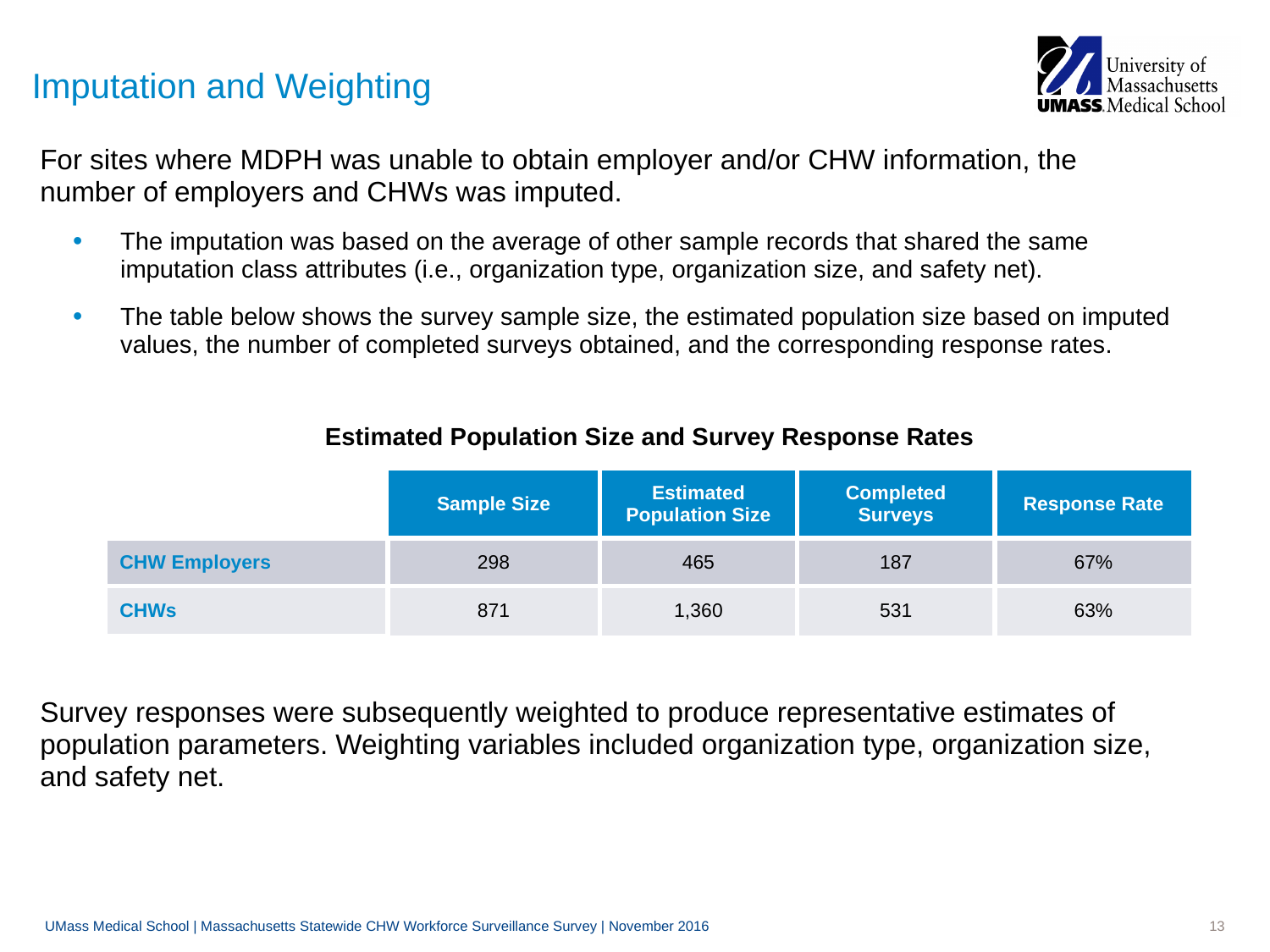

# Imputation and Weighting
For sites where MDPH was unable to obtain employer and/or CHW information, the number of employers and CHWs was imputed.
The imputation was based on the average of other sample records that shared the same imputation class attributes (i.e., organization type, organization size, and safety net).
The table below shows the survey sample size, the estimated population size based on imputed values, the number of completed surveys obtained, and the corresponding response rates.

Estimated Population Size and Survey Response Rates
|  | Sample Size | Estimated Population Size | Completed Surveys | Response Rate |
| --- | --- | --- | --- | --- |
| CHW Employers | 298 | 465 | 187 | 67% |
| CHWs | 871 | 1,360 | 531 | 63% |
Survey responses were subsequently weighted to produce representative estimates of population parameters. Weighting variables included organization type, organization size, and safety net.